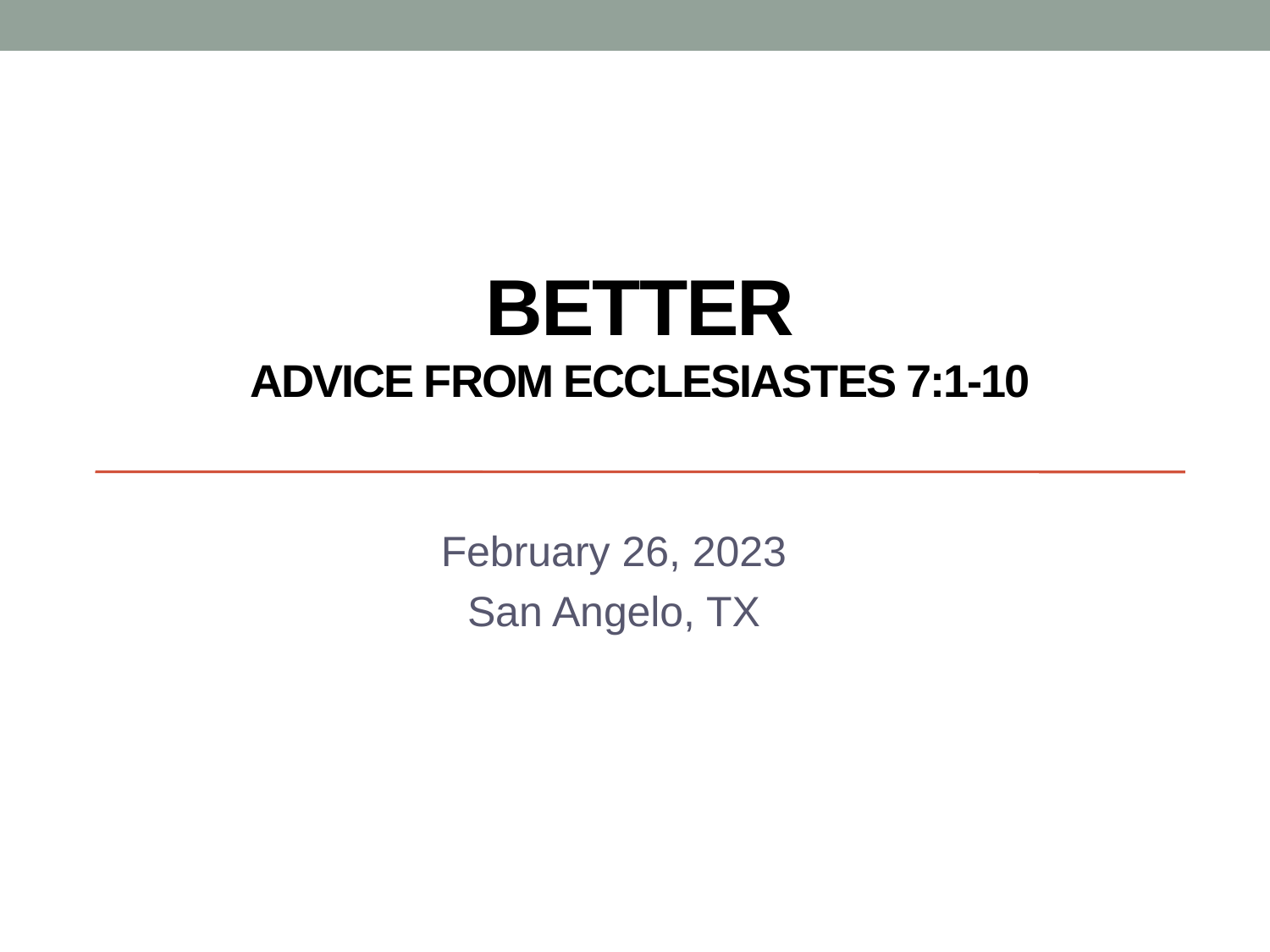

# BETTER Advice from Ecclesiastes 7:1-10
February 26, 2023
San Angelo, TX